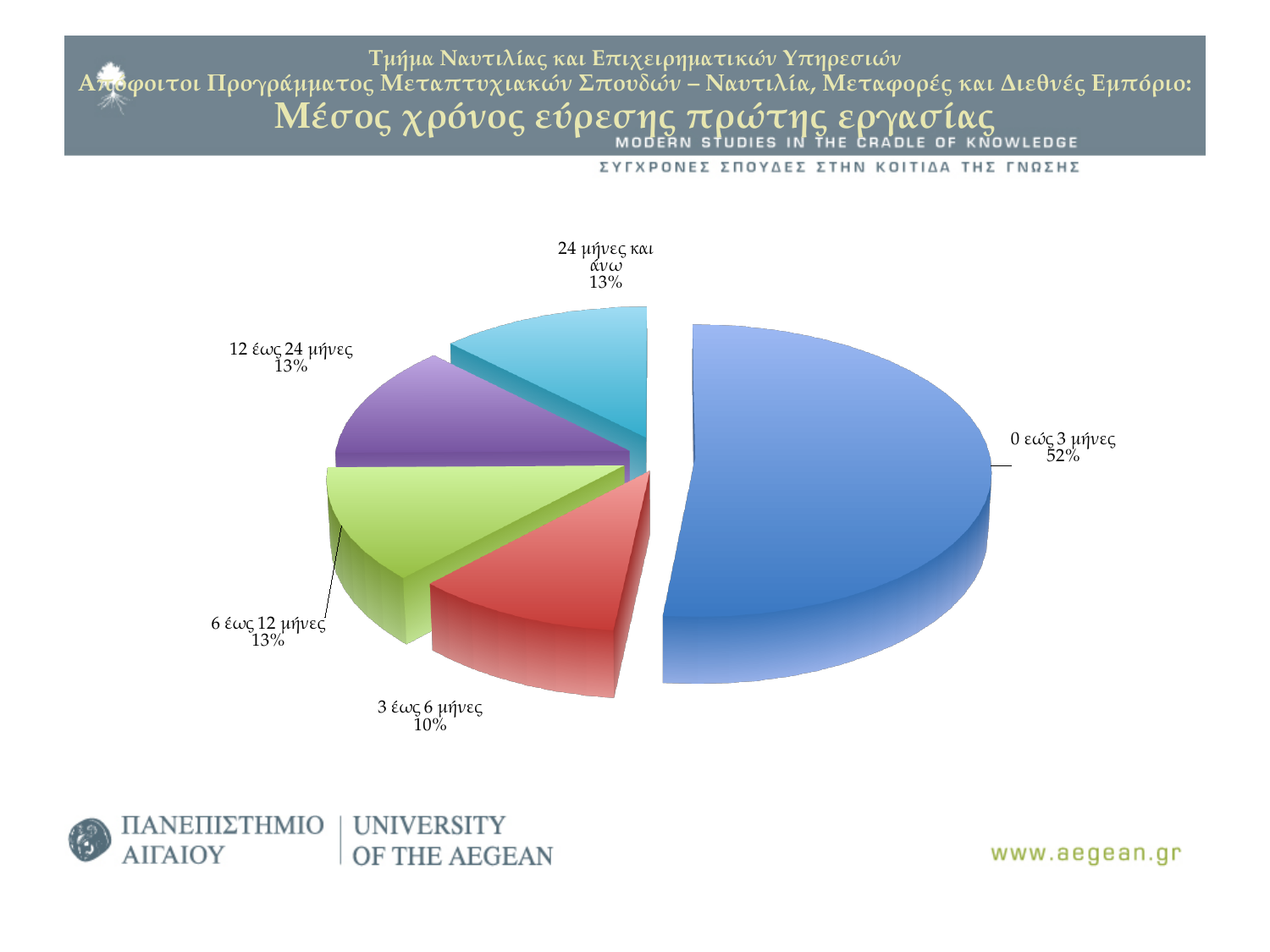

# Τμήμα Ναυτιλίας και Επιχειρηματικών Υπηρεσιών Απόφοιτοι Προγράμματος Μεταπτυχιακών Σπουδών – Ναυτιλία, Μεταφορές και Διεθνές Εμπόριο: Μέσος χρόνος εύρεσης πρώτης εργασίας

[unsupported chart]